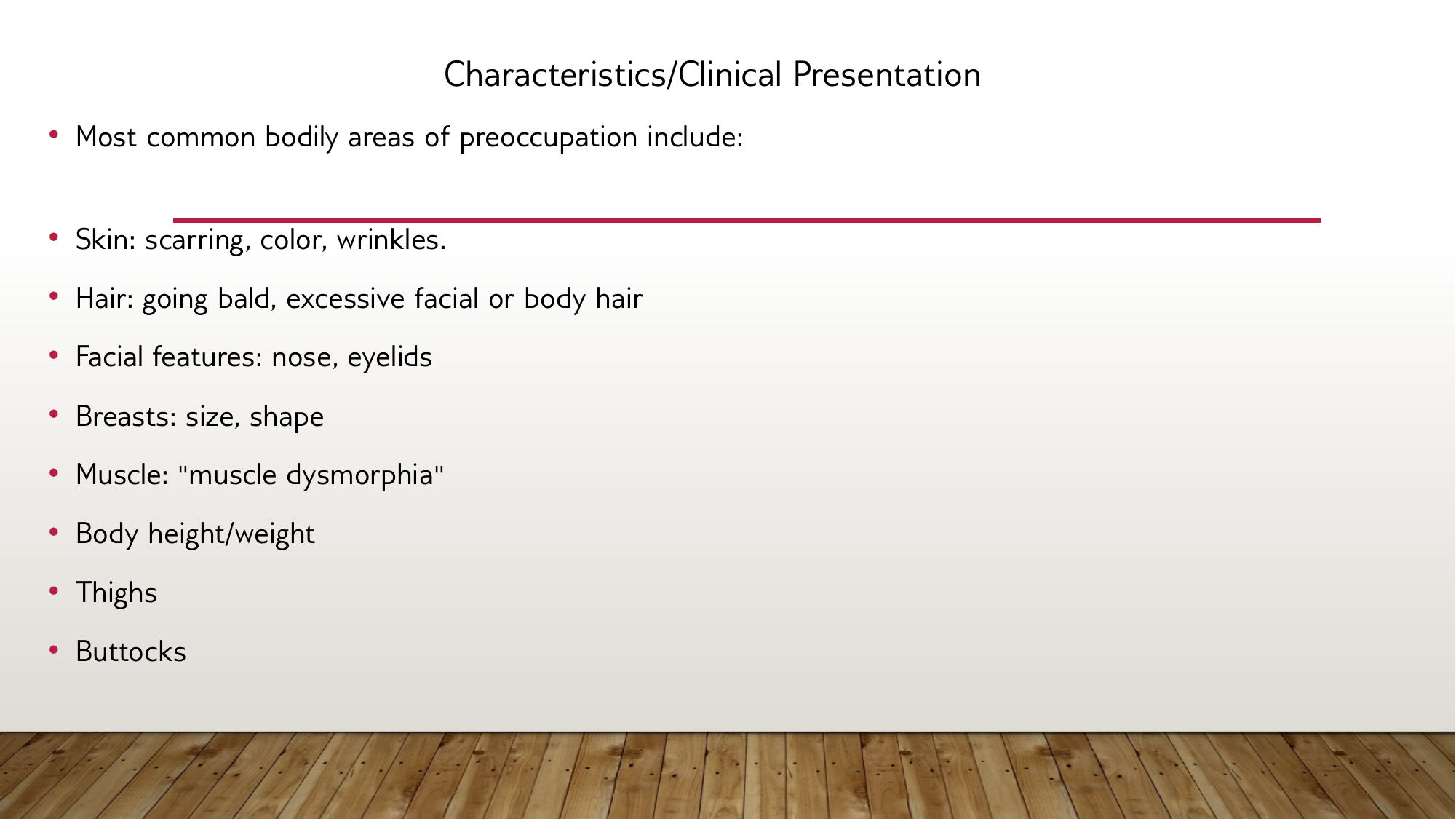

Characteristics/Clinical Presentation
Most common bodily areas of preoccupation include:
Skin: scarring, color, wrinkles.
Hair: going bald, excessive facial or body hair
Facial features: nose, eyelids
Breasts: size, shape
Muscle: "muscle dysmorphia"
Body height/weight
Thighs
Buttocks